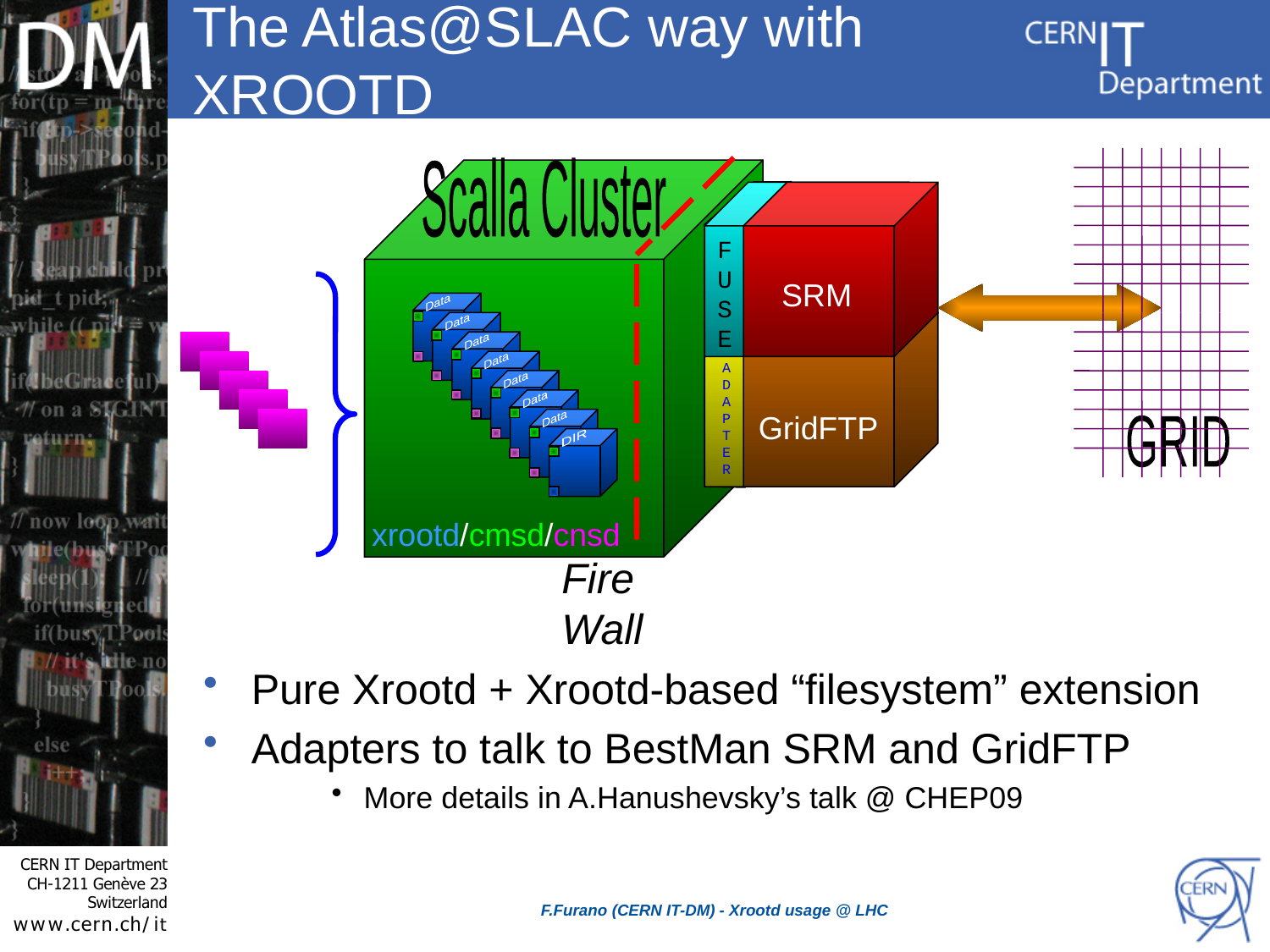

# The Atlas@SLAC way with XROOTD

GRID
Scalla Cluster

Data

Data

Data

Data

Data

Data

Data

DIR

xrootd/cmsd/cnsd

Fire Wall

F
U
S
E

F
U
S
E

A
D
A
P
T
E
R

SRM

GridFTP

Clients
Pure Xrootd + Xrootd-based “filesystem” extension
Adapters to talk to BestMan SRM and GridFTP
More details in A.Hanushevsky’s talk @ CHEP09
F.Furano (CERN IT-DM) - Xrootd usage @ LHC